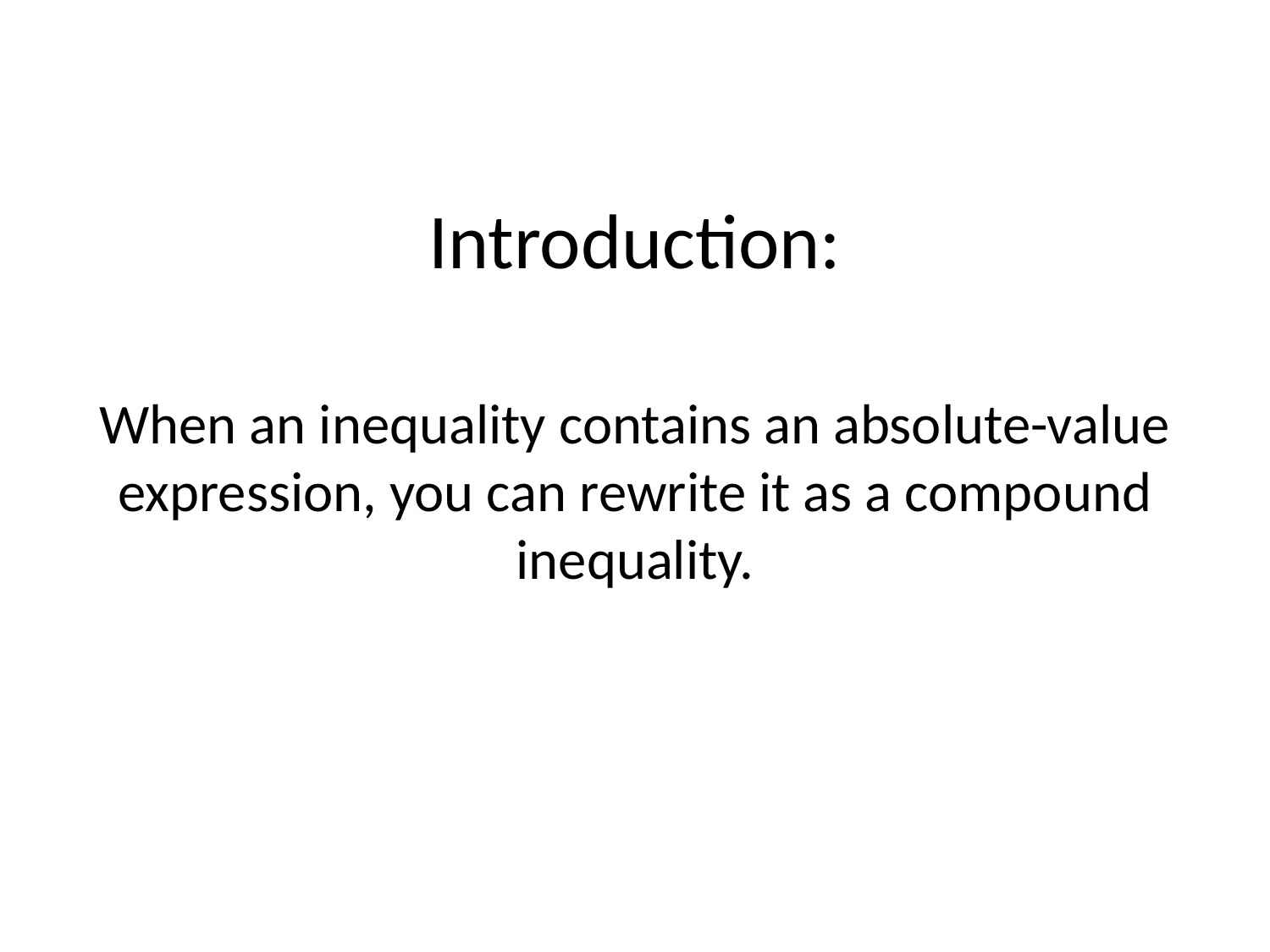

# Introduction:
When an inequality contains an absolute-value expression, you can rewrite it as a compound inequality.